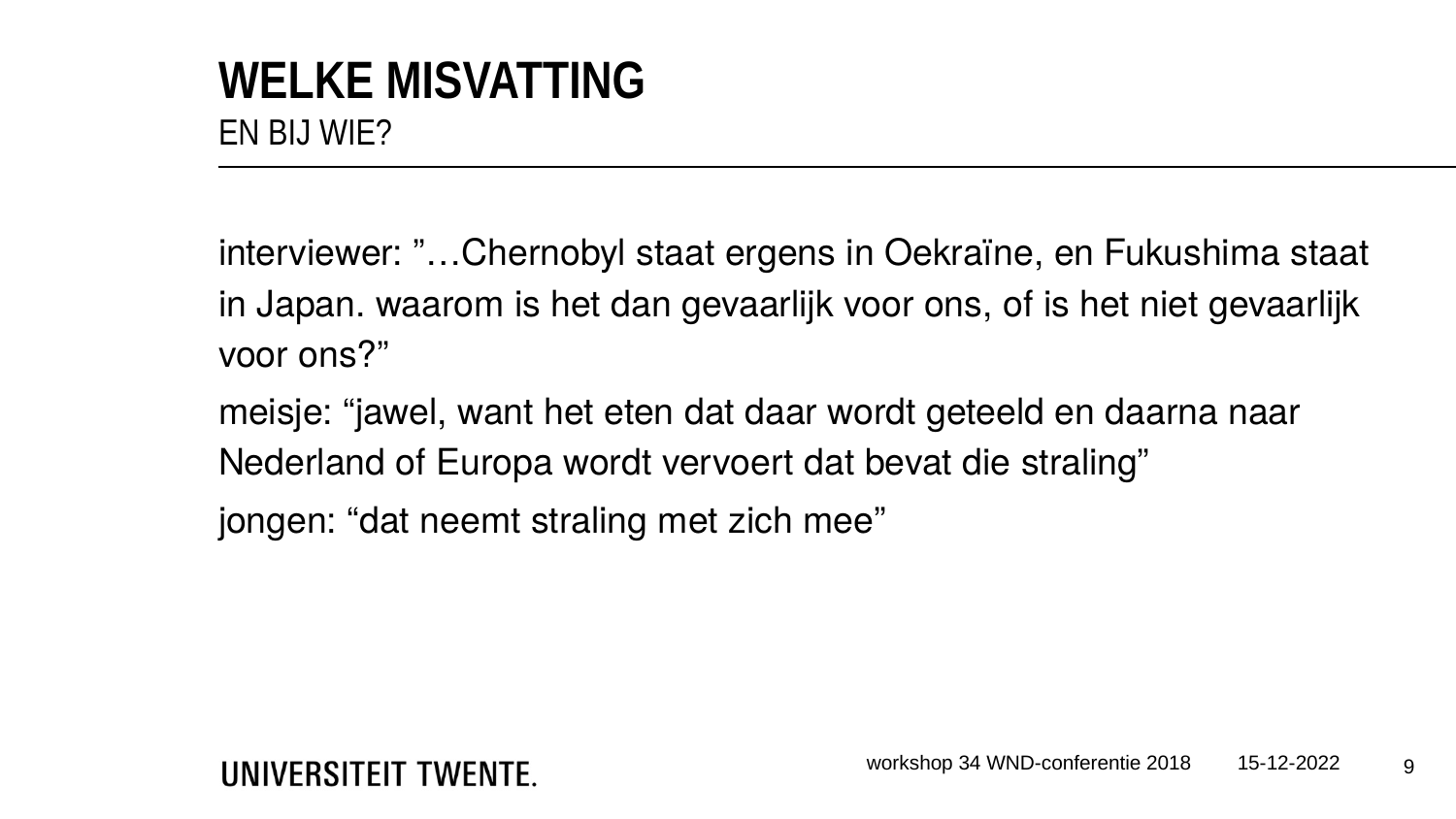

Welke misvatting
en bij wie?
interviewer: ”…Chernobyl staat ergens in Oekraïne, en Fukushima staat in Japan. waarom is het dan gevaarlijk voor ons, of is het niet gevaarlijk voor ons?”
meisje: “jawel, want het eten dat daar wordt geteeld en daarna naar Nederland of Europa wordt vervoert dat bevat die straling”
jongen: “dat neemt straling met zich mee”

workshop 34 WND-conferentie 2018
15-12-2022
9